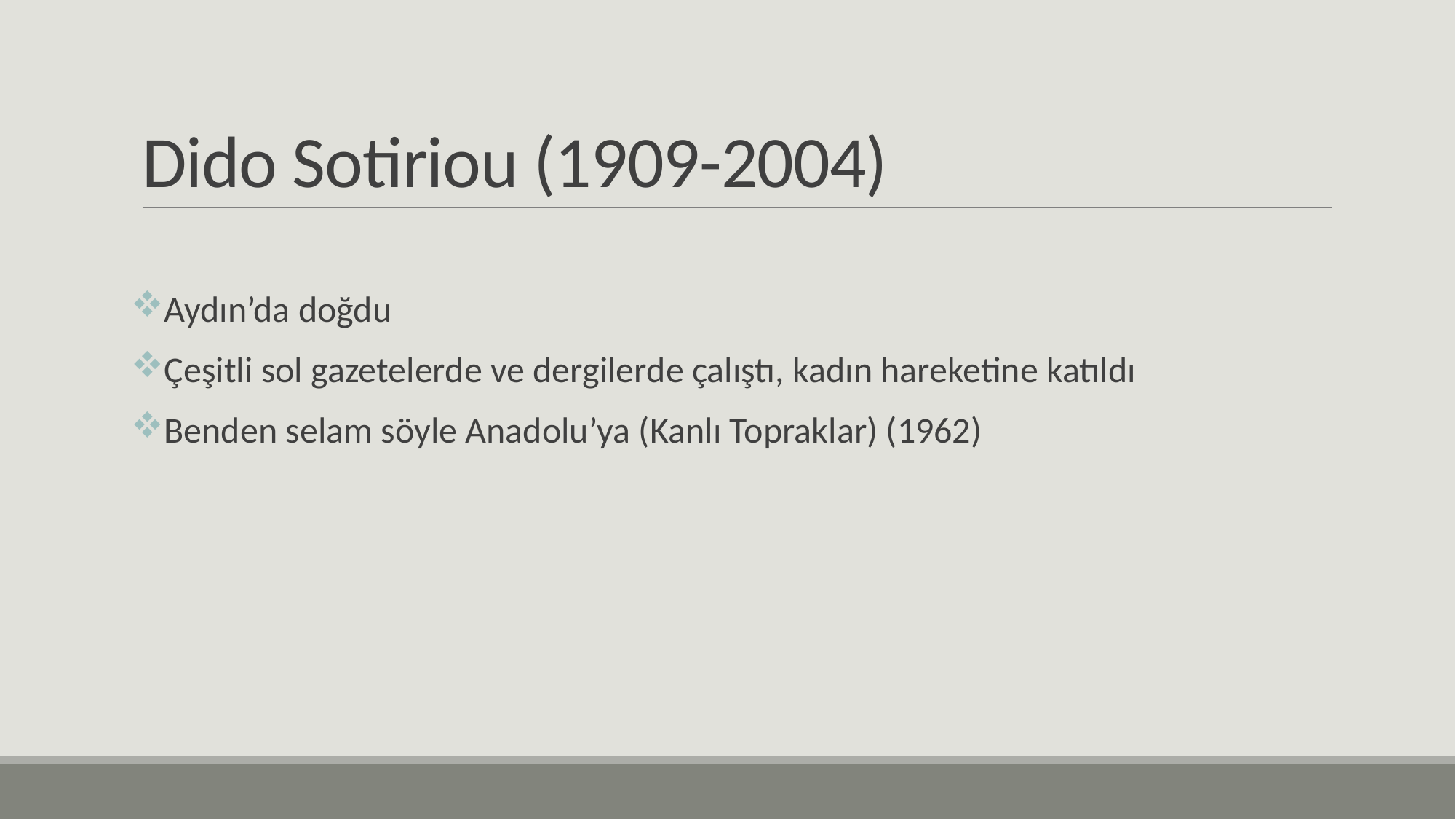

# Dido Sotiriou (1909-2004)

Aydın’da doğdu
Çeşitli sol gazetelerde ve dergilerde çalıştı, kadın hareketine katıldı
Benden selam söyle Anadolu’ya (Kanlı Topraklar) (1962)